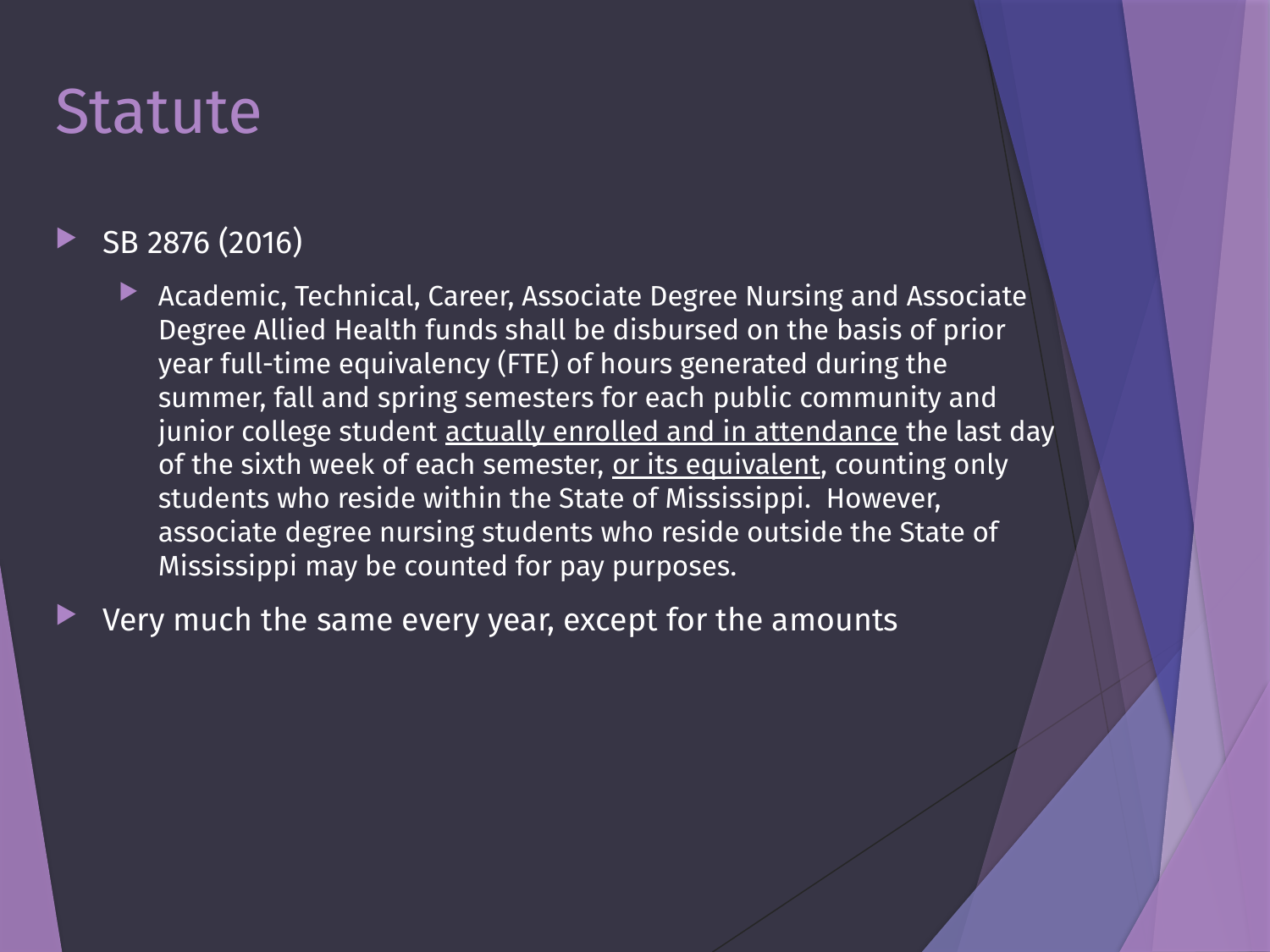

# Statute
SB 2876 (2016)
Academic, Technical, Career, Associate Degree Nursing and Associate Degree Allied Health funds shall be disbursed on the basis of prior year full-time equivalency (FTE) of hours generated during the summer, fall and spring semesters for each public community and junior college student actually enrolled and in attendance the last day of the sixth week of each semester, or its equivalent, counting only students who reside within the State of Mississippi.  However, associate degree nursing students who reside outside the State of Mississippi may be counted for pay purposes.
Very much the same every year, except for the amounts